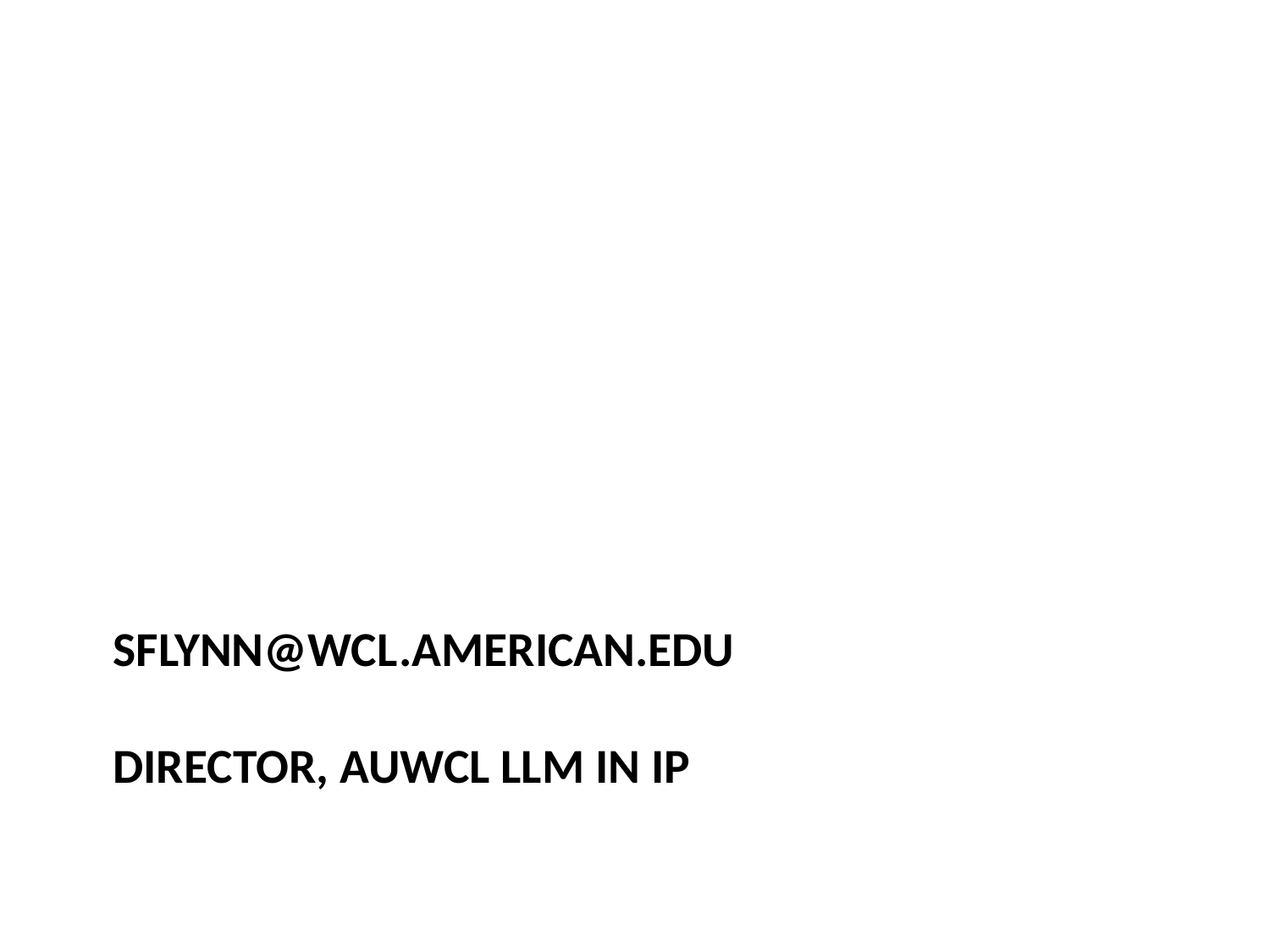

# Sflynn@wcl.american.edu Director, AUWCL LLM in IP